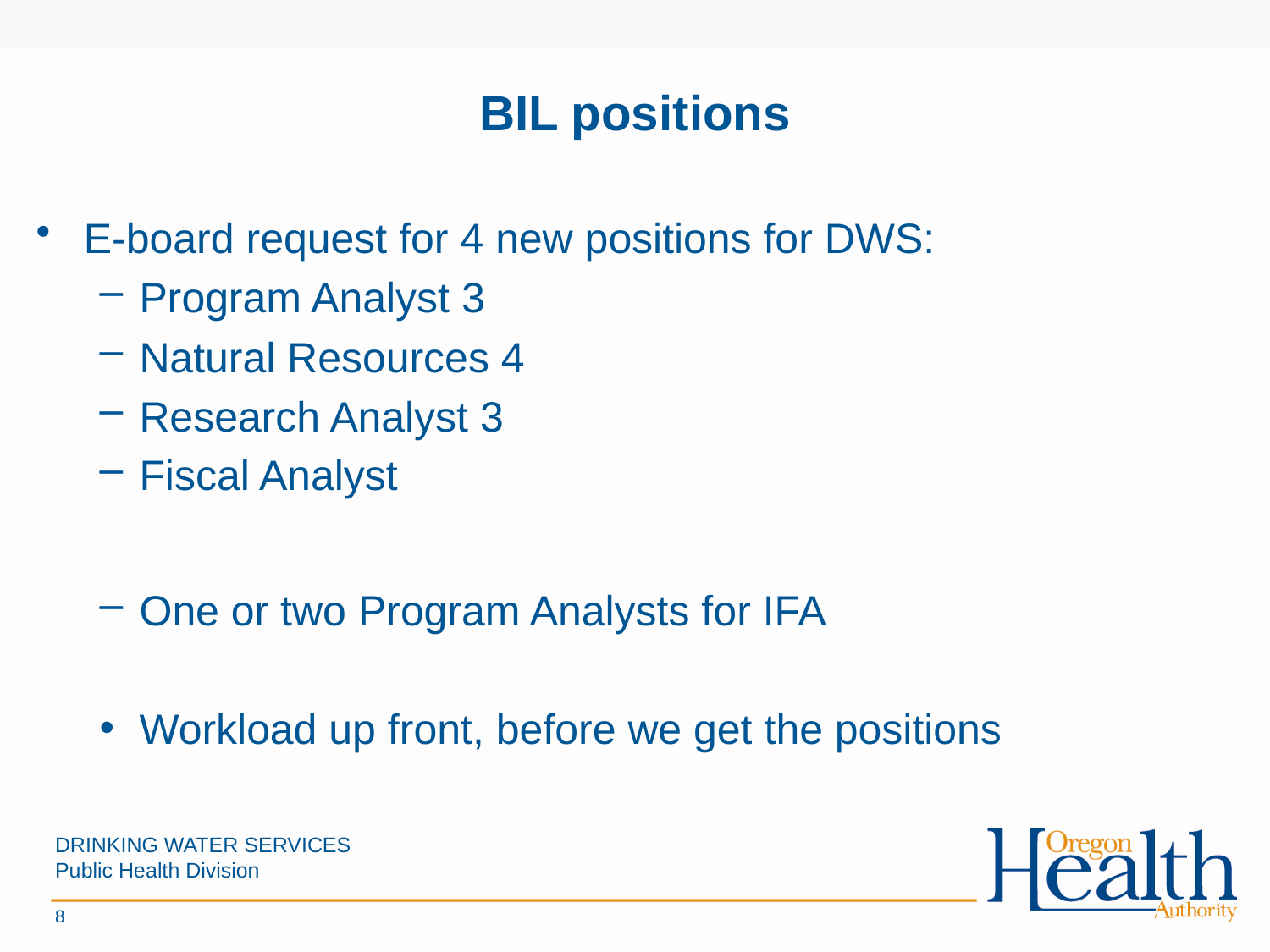

# BIL positions

E-board request for 4 new positions for DWS:
Program Analyst 3
Natural Resources 4
Research Analyst 3
Fiscal Analyst

One or two Program Analysts for IFA

Workload up front, before we get the positions

DRINKING WATER SERVICES
Public Health Division

8